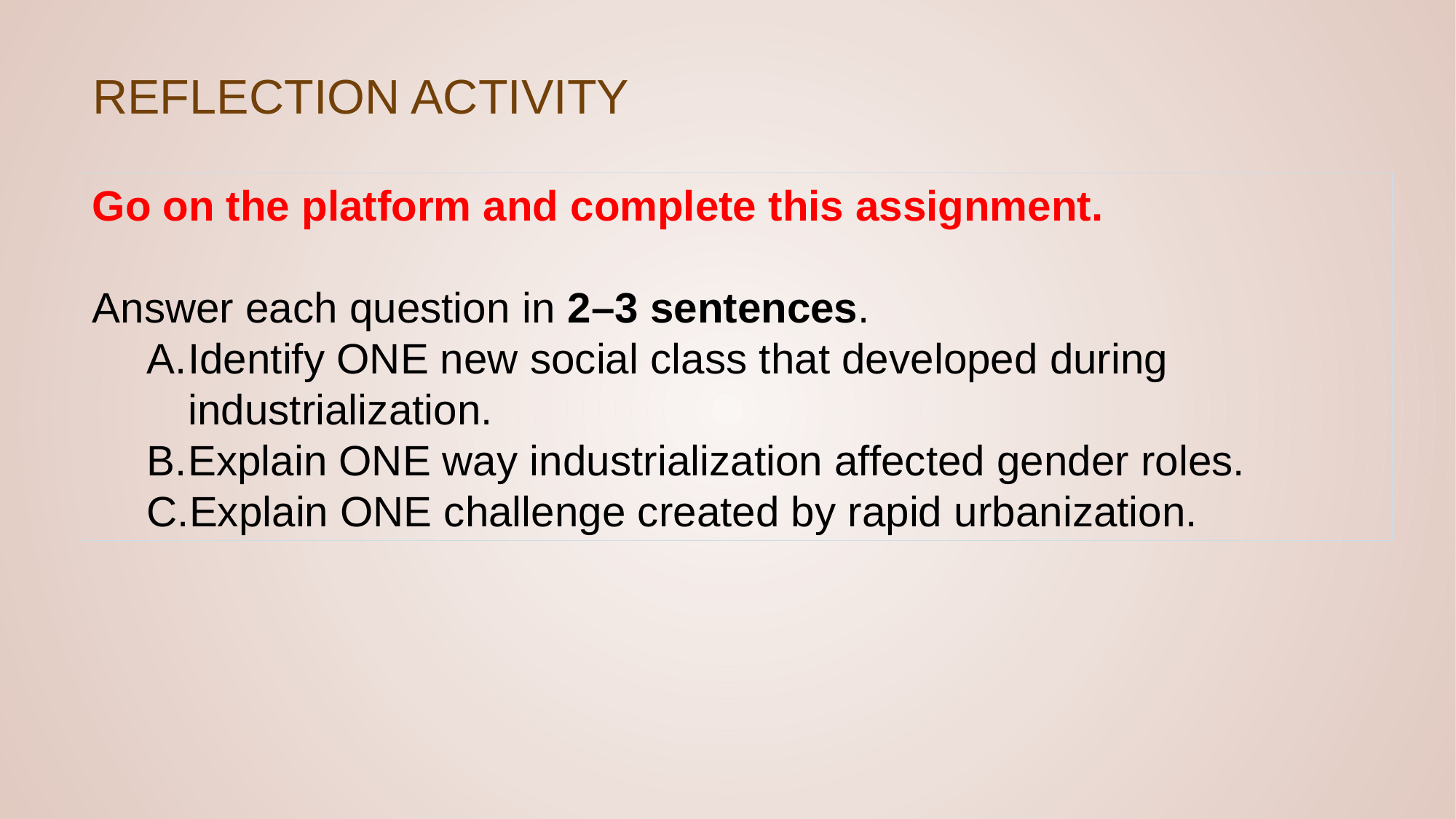

# Reflection Activity
Go on the platform and complete this assignment.

Answer each question in 2–3 sentences.
Identify ONE new social class that developed during industrialization.
Explain ONE way industrialization affected gender roles.
Explain ONE challenge created by rapid urbanization.